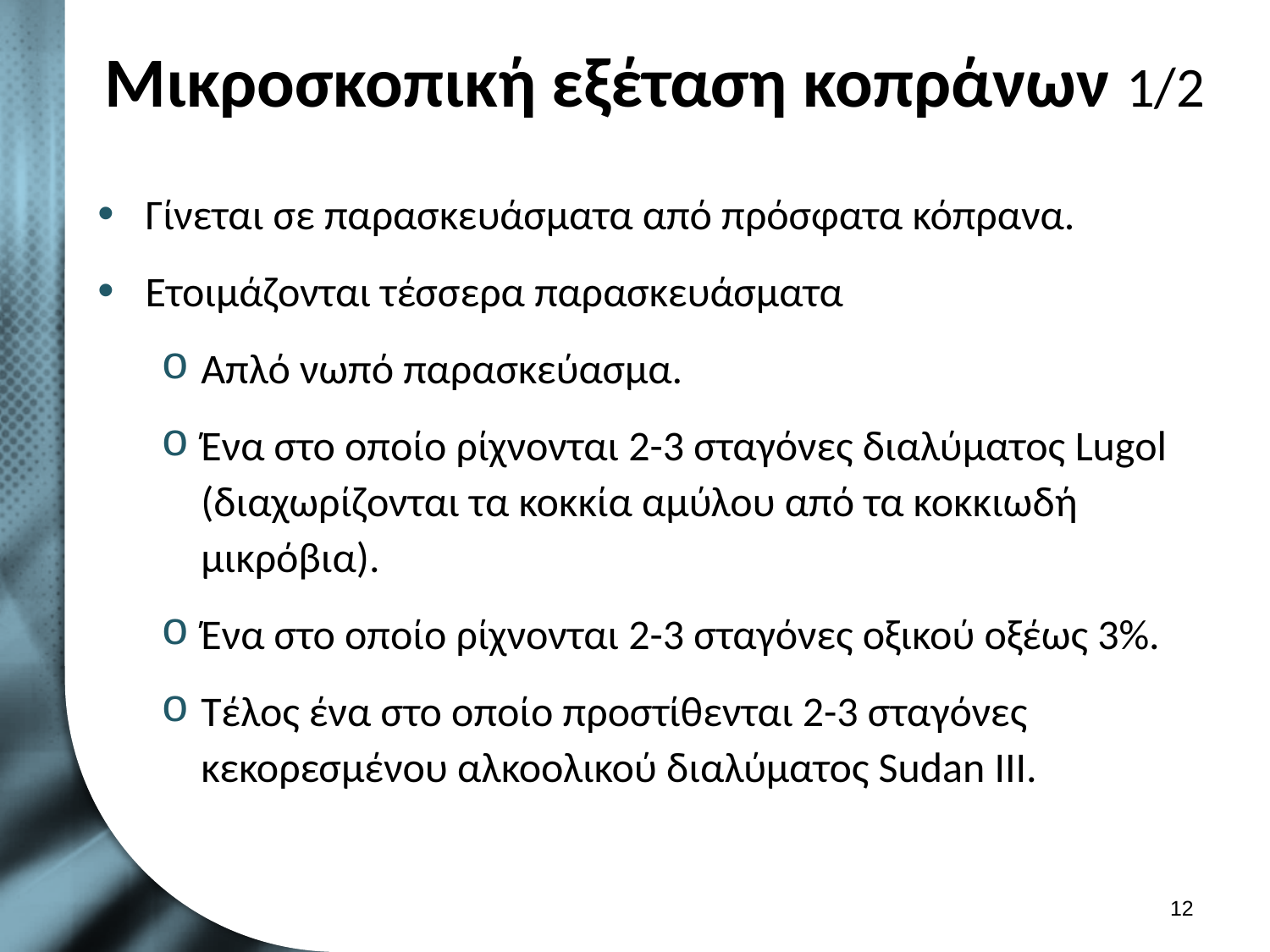

# Μικροσκοπική εξέταση κοπράνων 1/2
Γίνεται σε παρασκευάσματα από πρόσφατα κόπρανα.
Ετοιμάζονται τέσσερα παρασκευάσματα
Απλό νωπό παρασκεύασμα.
Ένα στο οποίο ρίχνονται 2-3 σταγόνες διαλύματος Lugol (διαχωρίζονται τα κοκκία αμύλου από τα κοκκιωδή μικρόβια).
Ένα στο οποίο ρίχνονται 2-3 σταγόνες οξικού οξέως 3%.
Τέλος ένα στο οποίο προστίθενται 2-3 σταγόνες κεκορεσμένου αλκοολικού διαλύματος Sudan III.
12